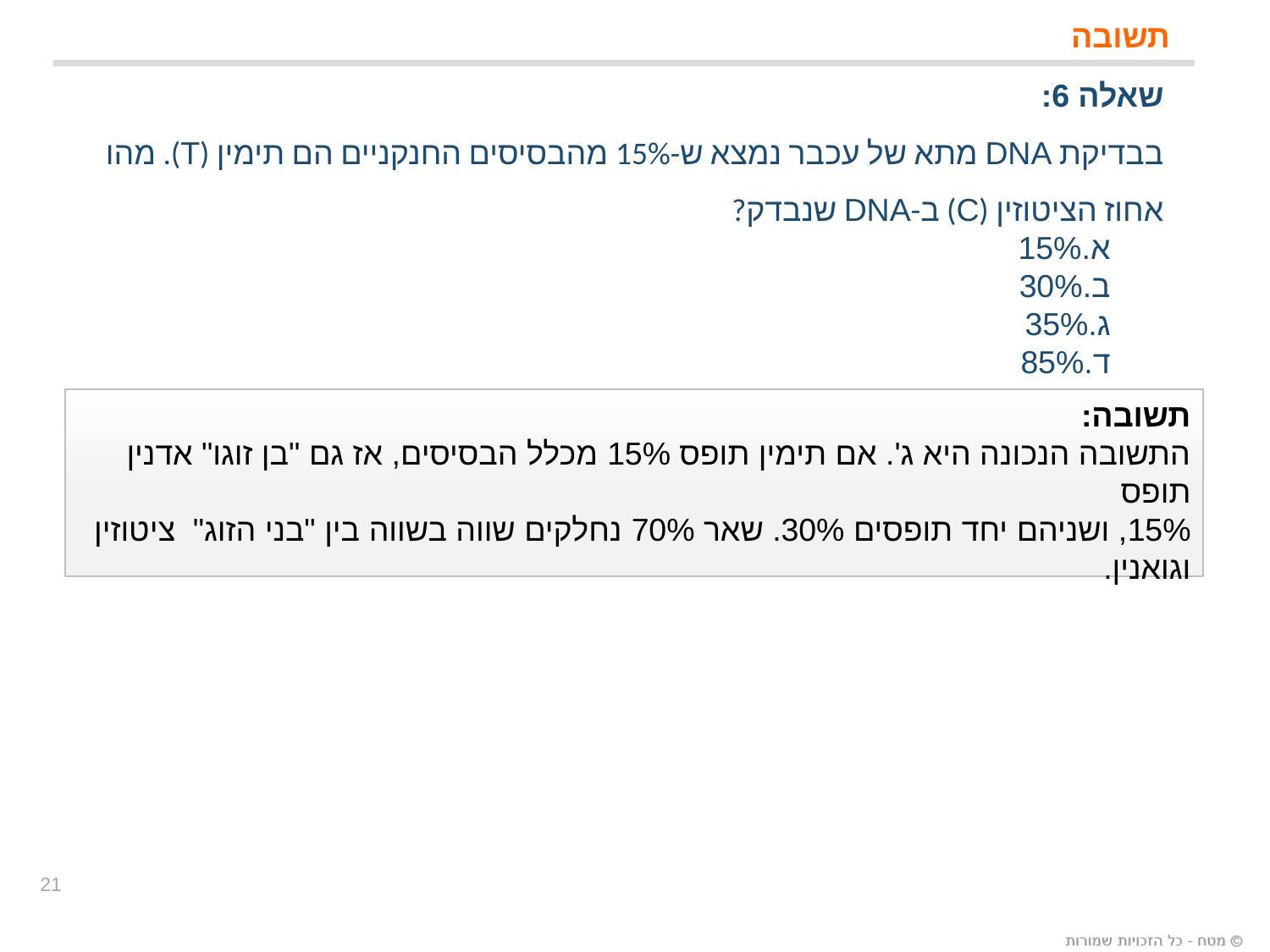

# תשובה

שאלה 6:
בבדיקת DNA מתא של עכבר נמצא ש-15% מהבסיסים החנקניים הם תימין (T). מהו אחוז הציטוזין (C) ב-DNA שנבדק?
      א.15%
      ב.30%
      ג.35%
      ד.85%

תשובה:
התשובה הנכונה היא ג'. אם תימין תופס 15% מכלל הבסיסים, אז גם "בן זוגו" אדנין תופס
15%, ושניהם יחד תופסים 30%. שאר 70% נחלקים שווה בשווה בין "בני הזוג"  ציטוזין וגואנין.
21